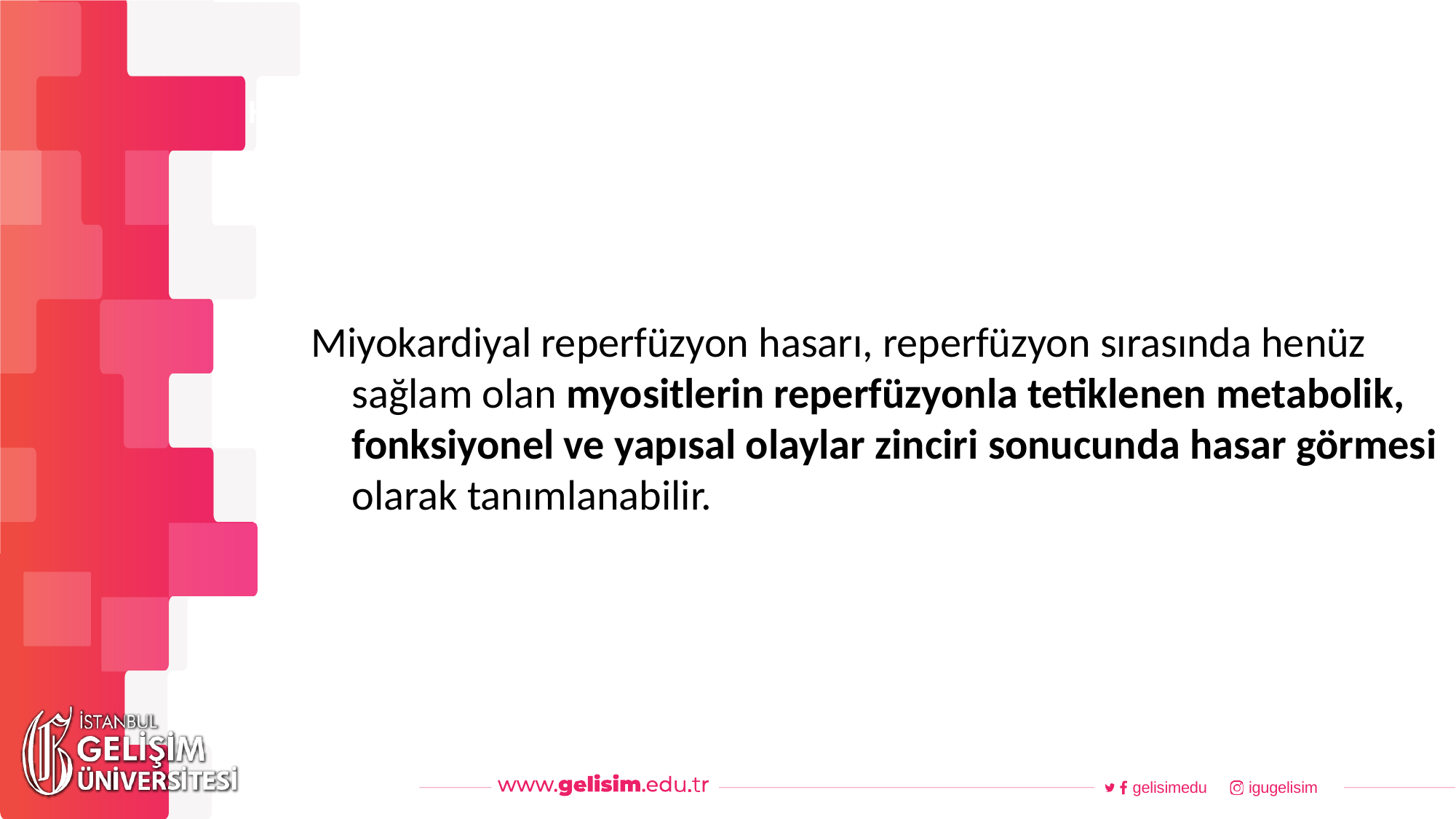

#
Haftalık Akış
Miyokardiyal reperfüzyon hasarı, reperfüzyon sırasında henüz sağlam olan myositlerin reperfüzyonla tetiklenen metabolik, fonksiyonel ve yapısal olaylar zinciri sonucunda hasar görmesi olarak tanımlanabilir.

gelisimedu
igugelisim